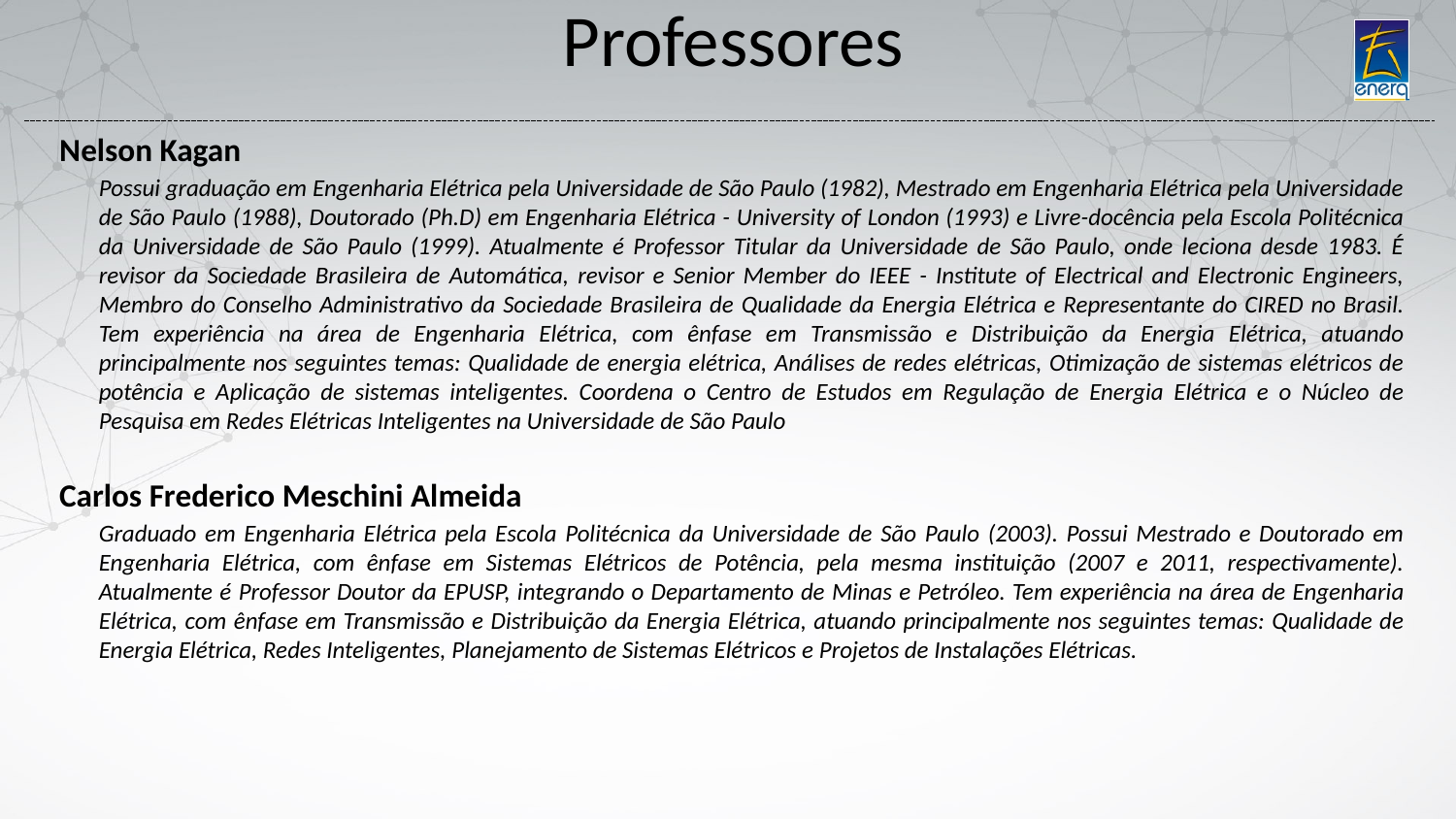

# Professores
Nelson Kagan
Possui graduação em Engenharia Elétrica pela Universidade de São Paulo (1982), Mestrado em Engenharia Elétrica pela Universidade de São Paulo (1988), Doutorado (Ph.D) em Engenharia Elétrica - University of London (1993) e Livre-docência pela Escola Politécnica da Universidade de São Paulo (1999). Atualmente é Professor Titular da Universidade de São Paulo, onde leciona desde 1983. É revisor da Sociedade Brasileira de Automática, revisor e Senior Member do IEEE - Institute of Electrical and Electronic Engineers, Membro do Conselho Administrativo da Sociedade Brasileira de Qualidade da Energia Elétrica e Representante do CIRED no Brasil. Tem experiência na área de Engenharia Elétrica, com ênfase em Transmissão e Distribuição da Energia Elétrica, atuando principalmente nos seguintes temas: Qualidade de energia elétrica, Análises de redes elétricas, Otimização de sistemas elétricos de potência e Aplicação de sistemas inteligentes. Coordena o Centro de Estudos em Regulação de Energia Elétrica e o Núcleo de Pesquisa em Redes Elétricas Inteligentes na Universidade de São Paulo

Carlos Frederico Meschini Almeida
Graduado em Engenharia Elétrica pela Escola Politécnica da Universidade de São Paulo (2003). Possui Mestrado e Doutorado em Engenharia Elétrica, com ênfase em Sistemas Elétricos de Potência, pela mesma instituição (2007 e 2011, respectivamente). Atualmente é Professor Doutor da EPUSP, integrando o Departamento de Minas e Petróleo. Tem experiência na área de Engenharia Elétrica, com ênfase em Transmissão e Distribuição da Energia Elétrica, atuando principalmente nos seguintes temas: Qualidade de Energia Elétrica, Redes Inteligentes, Planejamento de Sistemas Elétricos e Projetos de Instalações Elétricas.